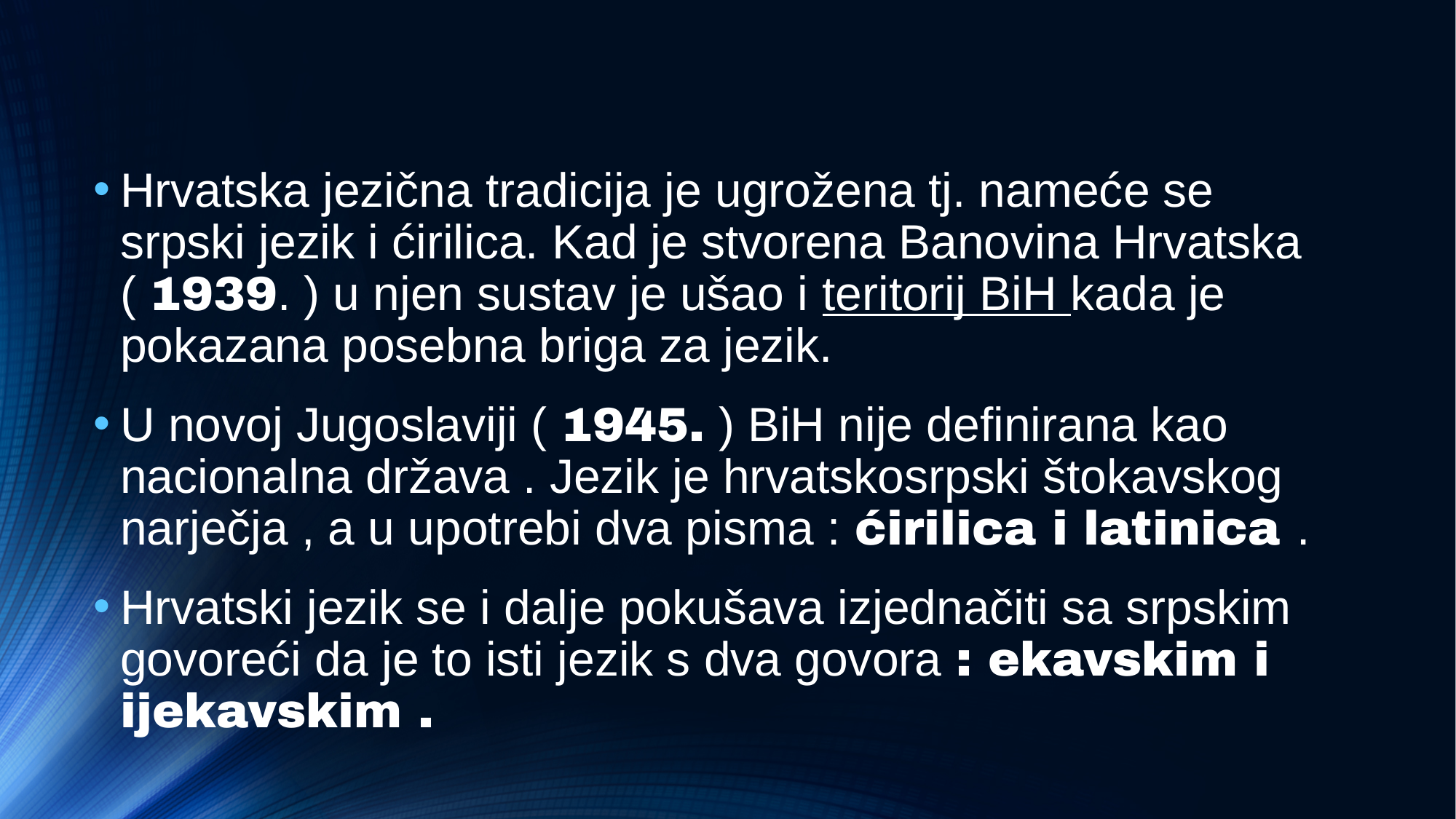

#
Hrvatska jezična tradicija je ugrožena tj. nameće se srpski jezik i ćirilica. Kad je stvorena Banovina Hrvatska ( 1939. ) u njen sustav je ušao i teritorij BiH kada je pokazana posebna briga za jezik.
U novoj Jugoslaviji ( 1945. ) BiH nije definirana kao nacionalna država . Jezik je hrvatskosrpski štokavskog narječja , a u upotrebi dva pisma : ćirilica i latinica .
Hrvatski jezik se i dalje pokušava izjednačiti sa srpskim govoreći da je to isti jezik s dva govora : ekavskim i ijekavskim .